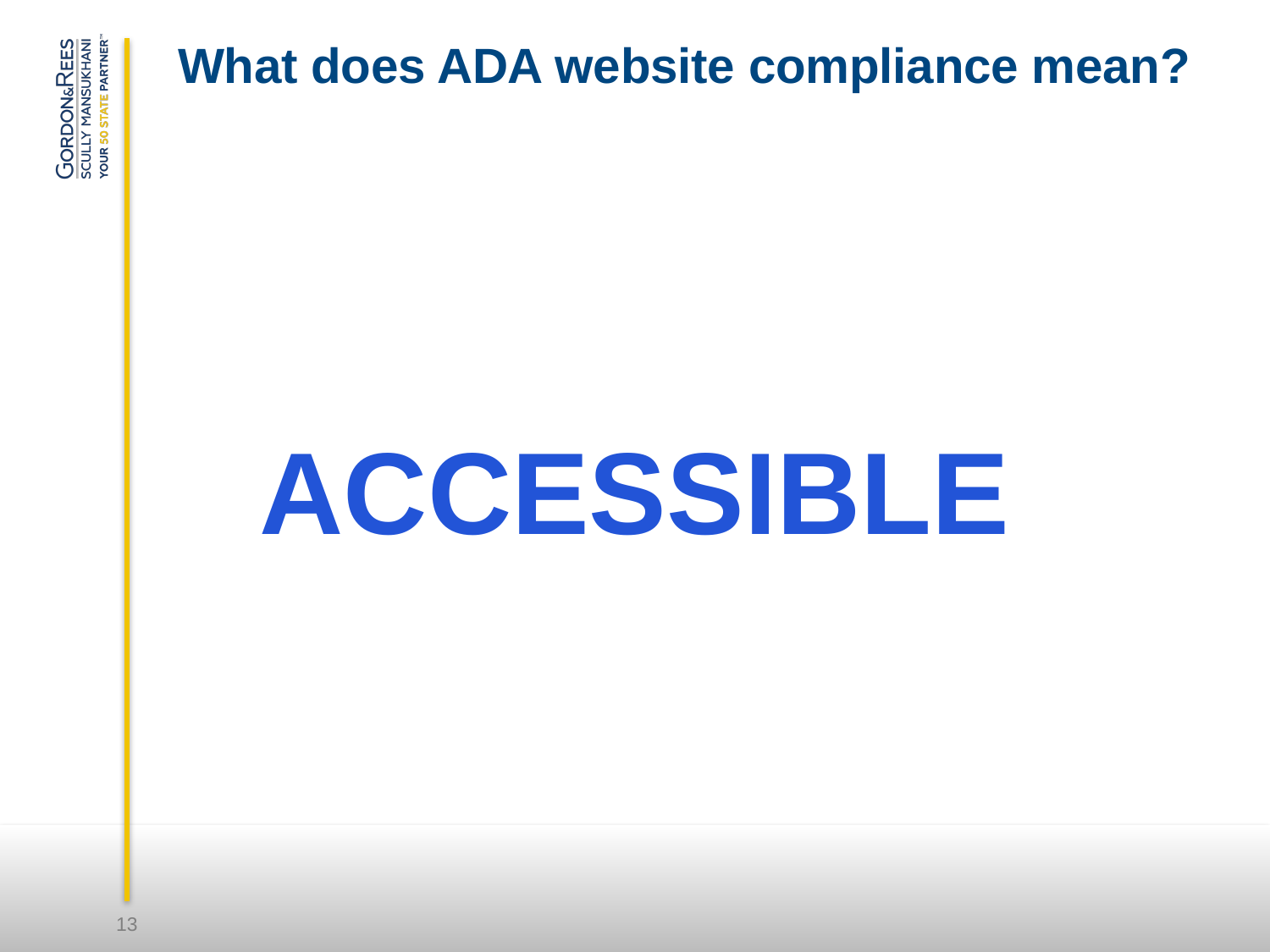

# What does ADA website compliance mean?
Accessible
13